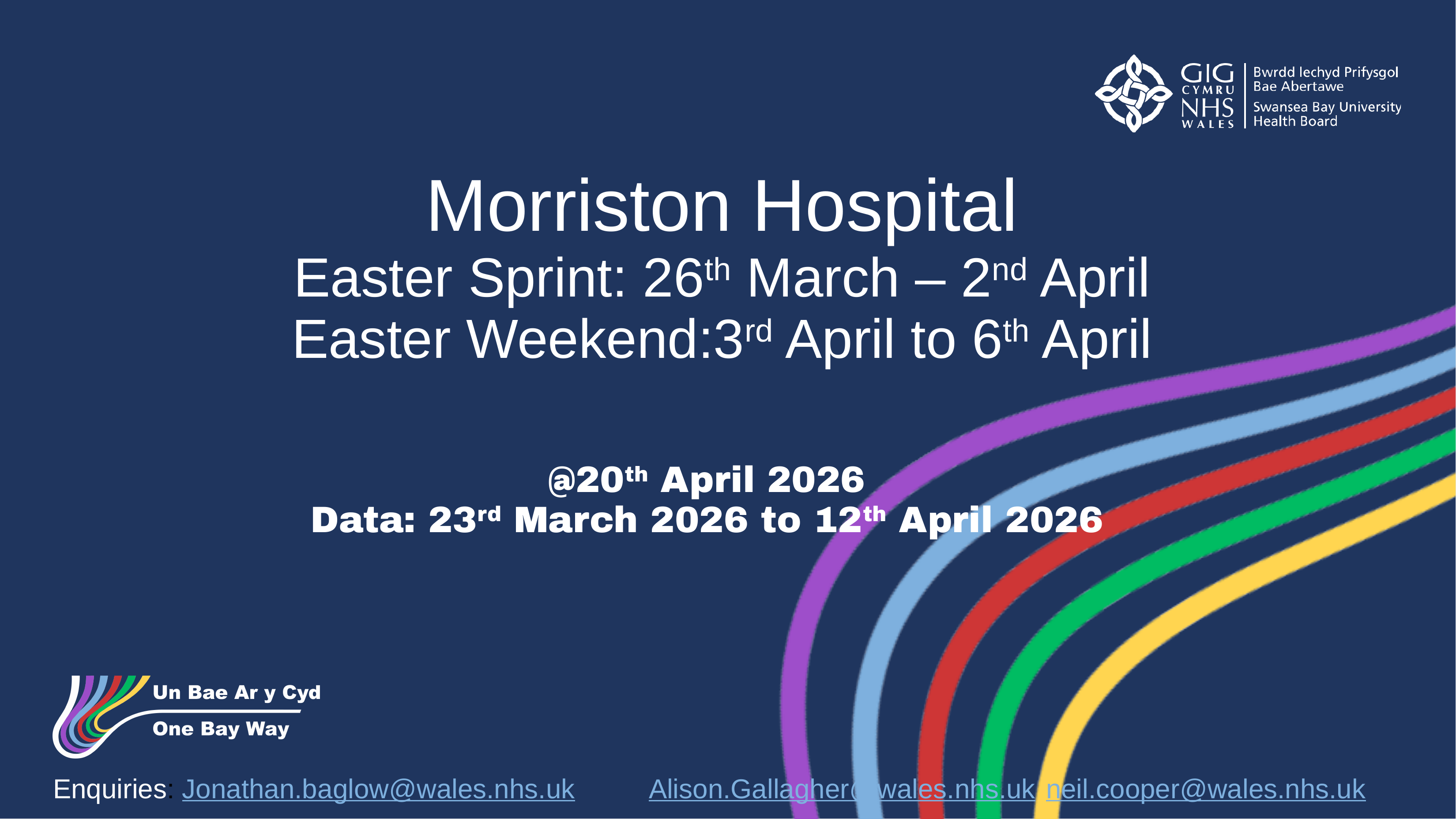

Morriston Hospital
Easter Sprint: 26th March – 2nd April
Easter Weekend:3rd April to 6th April
@20th April 2026
Data: 23rd March 2026 to 12th April 2026
Enquiries: Jonathan.baglow@wales.nhs.uk 	Alison.Gallagher@wales.nhs.uk 	neil.cooper@wales.nhs.uk